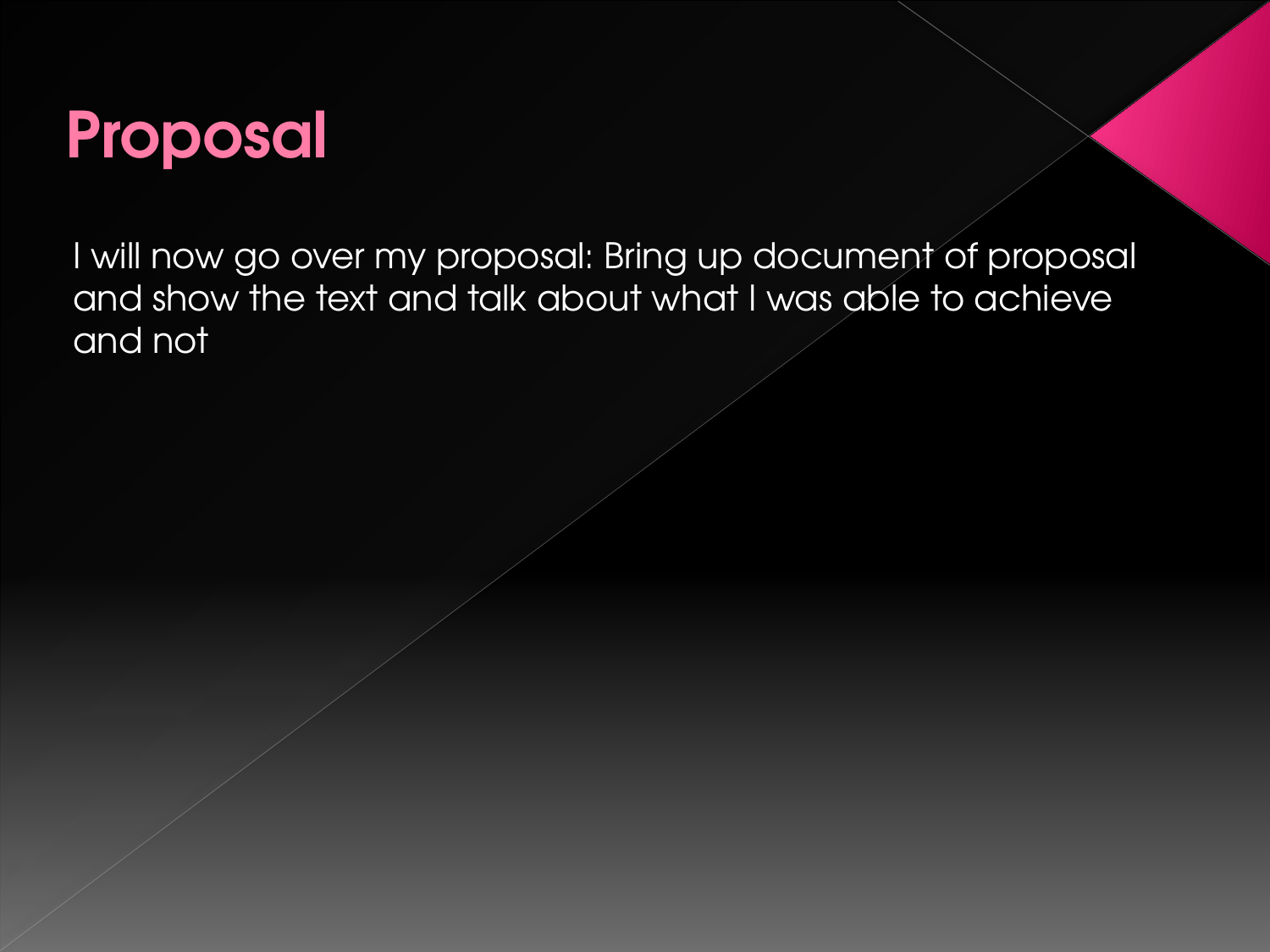

# Proposal
I will now go over my proposal: Bring up document of proposal and show the text and talk about what I was able to achieve and not